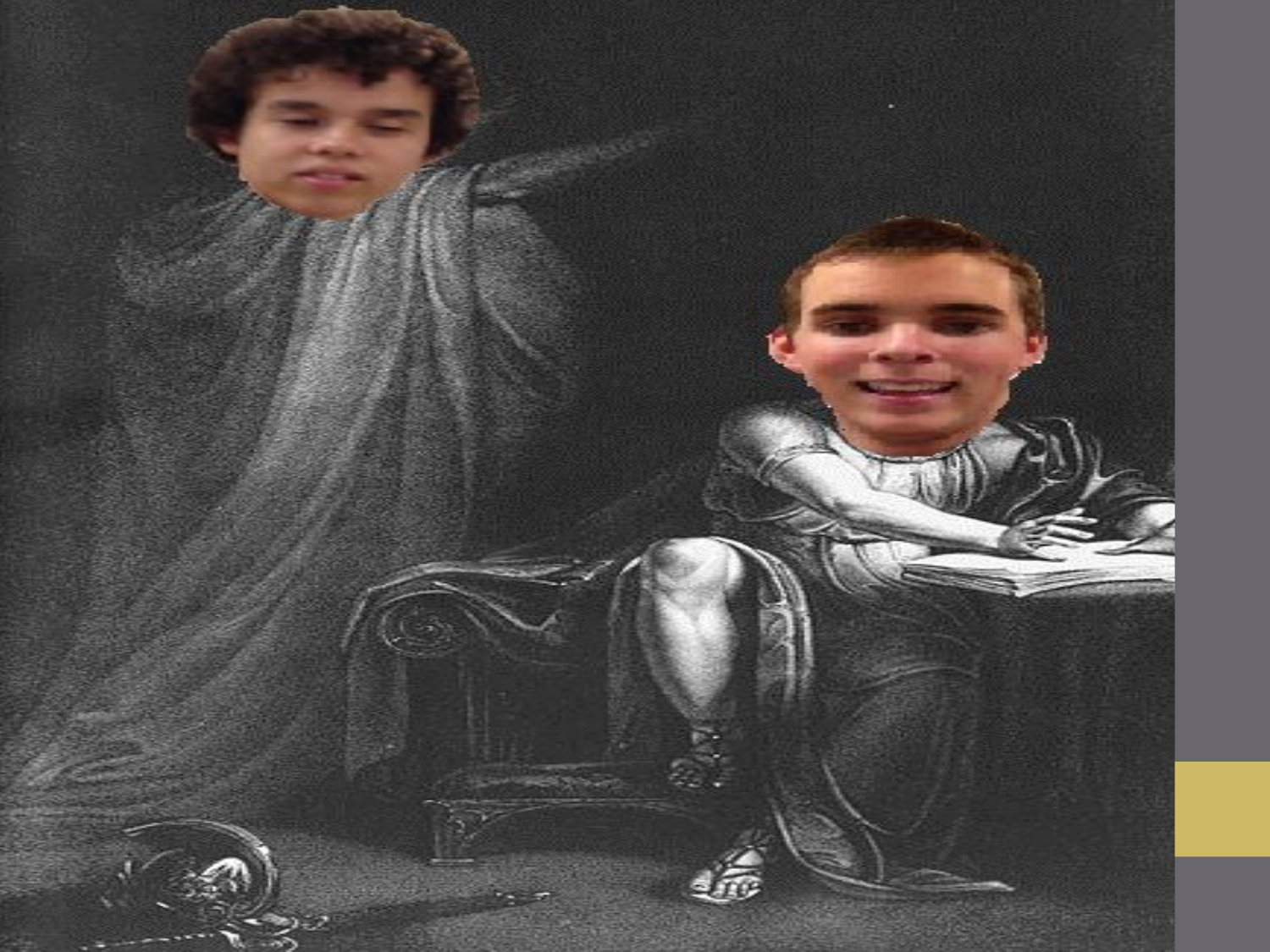

# Brutus’s Speech to the Roman Populace in Julius Caesar